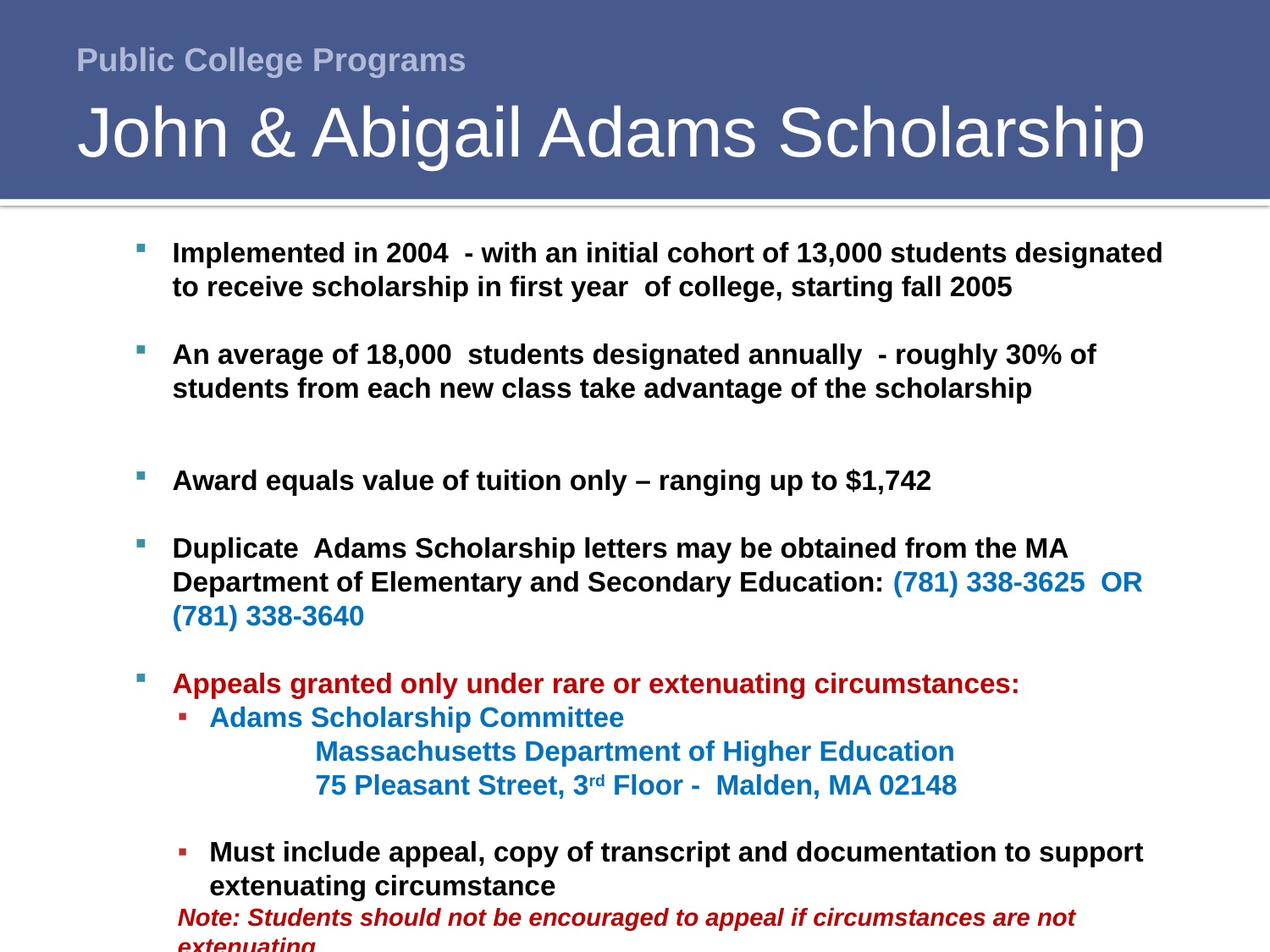

# Public College Programs
John & Abigail Adams Scholarship
Implemented in 2004  - with an initial cohort of 13,000 students designated to receive scholarship in first year  of college, starting fall 2005

An average of 18,000  students designated annually  - roughly 30% of students from each new class take advantage of the scholarship

Award equals value of tuition only – ranging up to $1,742

Duplicate  Adams Scholarship letters may be obtained from the MA Department of Elementary and Secondary Education: (781) 338-3625  OR  (781) 338-3640

Appeals granted only under rare or extenuating circumstances:
Adams Scholarship Committee
		  Massachusetts Department of Higher Education
		  75 Pleasant Street, 3rd Floor -  Malden, MA 02148

Must include appeal, copy of transcript and documentation to support extenuating circumstance
Note: Students should not be encouraged to appeal if circumstances are not extenuating